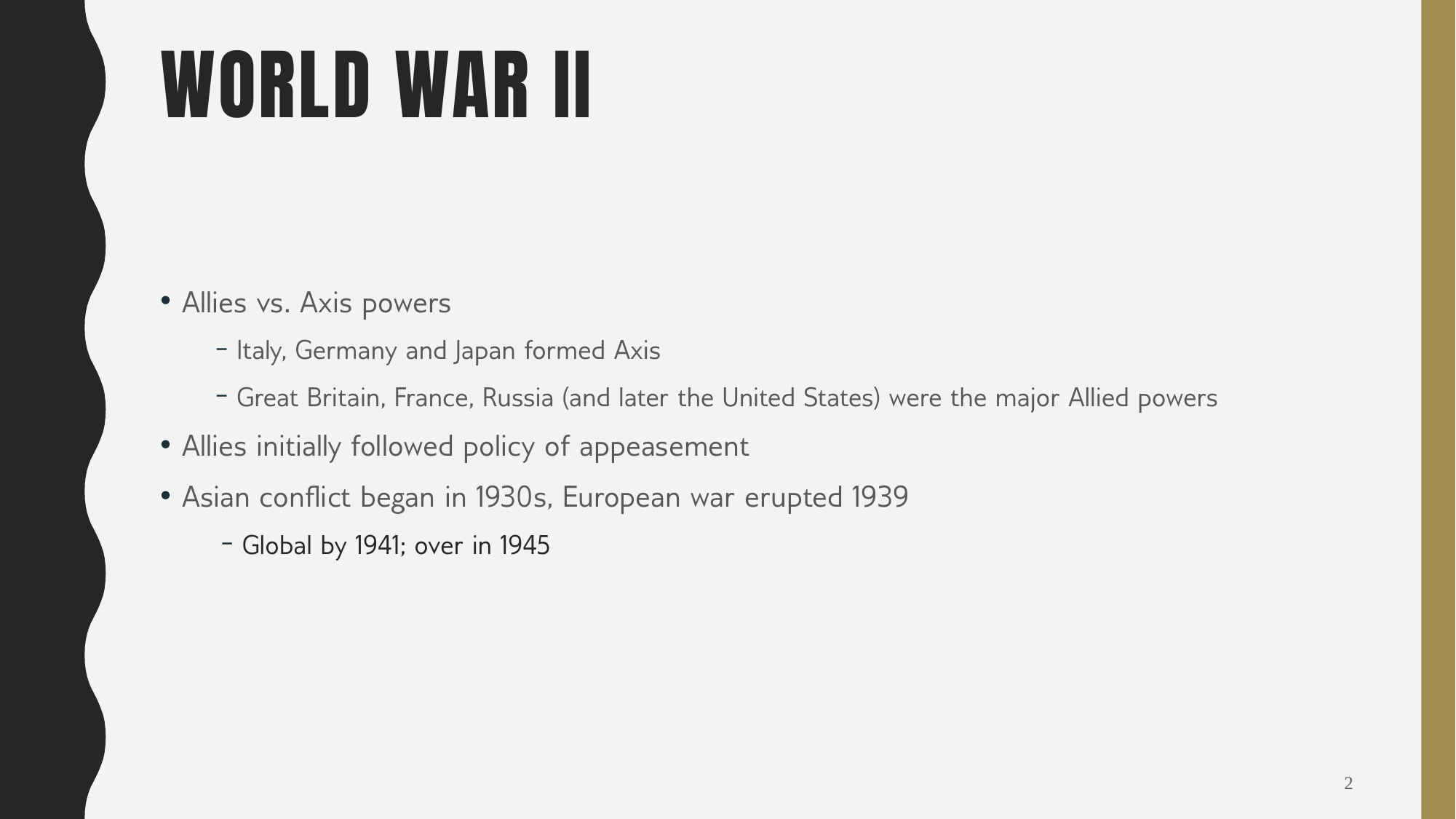

# World War II
Allies vs. Axis powers
Italy, Germany and Japan formed Axis
Great Britain, France, Russia (and later the United States) were the major Allied powers
Allies initially followed policy of appeasement
Asian conflict began in 1930s, European war erupted 1939
Global by 1941; over in 1945
2